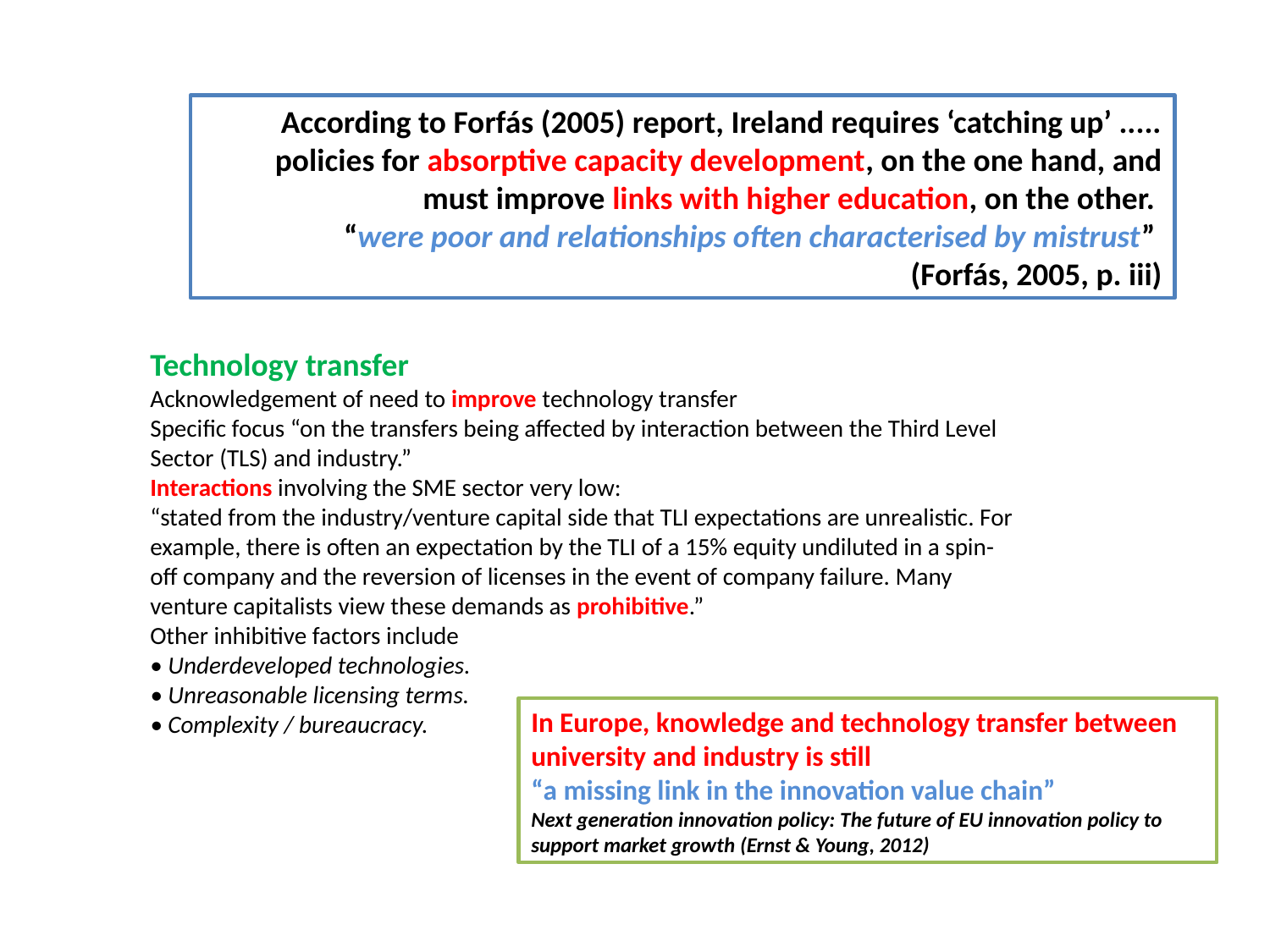

According to Forfás (2005) report, Ireland requires ‘catching up’ .....
policies for absorptive capacity development, on the one hand, and must improve links with higher education, on the other.
“were poor and relationships often characterised by mistrust”
(Forfás, 2005, p. iii)
Technology transfer
Acknowledgement of need to improve technology transfer
Specific focus “on the transfers being affected by interaction between the Third Level Sector (TLS) and industry.”
Interactions involving the SME sector very low:
“stated from the industry/venture capital side that TLI expectations are unrealistic. For example, there is often an expectation by the TLI of a 15% equity undiluted in a spin-off company and the reversion of licenses in the event of company failure. Many venture capitalists view these demands as prohibitive.”
Other inhibitive factors include
• Underdeveloped technologies.
• Unreasonable licensing terms.
• Complexity / bureaucracy.
In Europe, knowledge and technology transfer between
university and industry is still
“a missing link in the innovation value chain”
Next generation innovation policy: The future of EU innovation policy to support market growth (Ernst & Young, 2012)